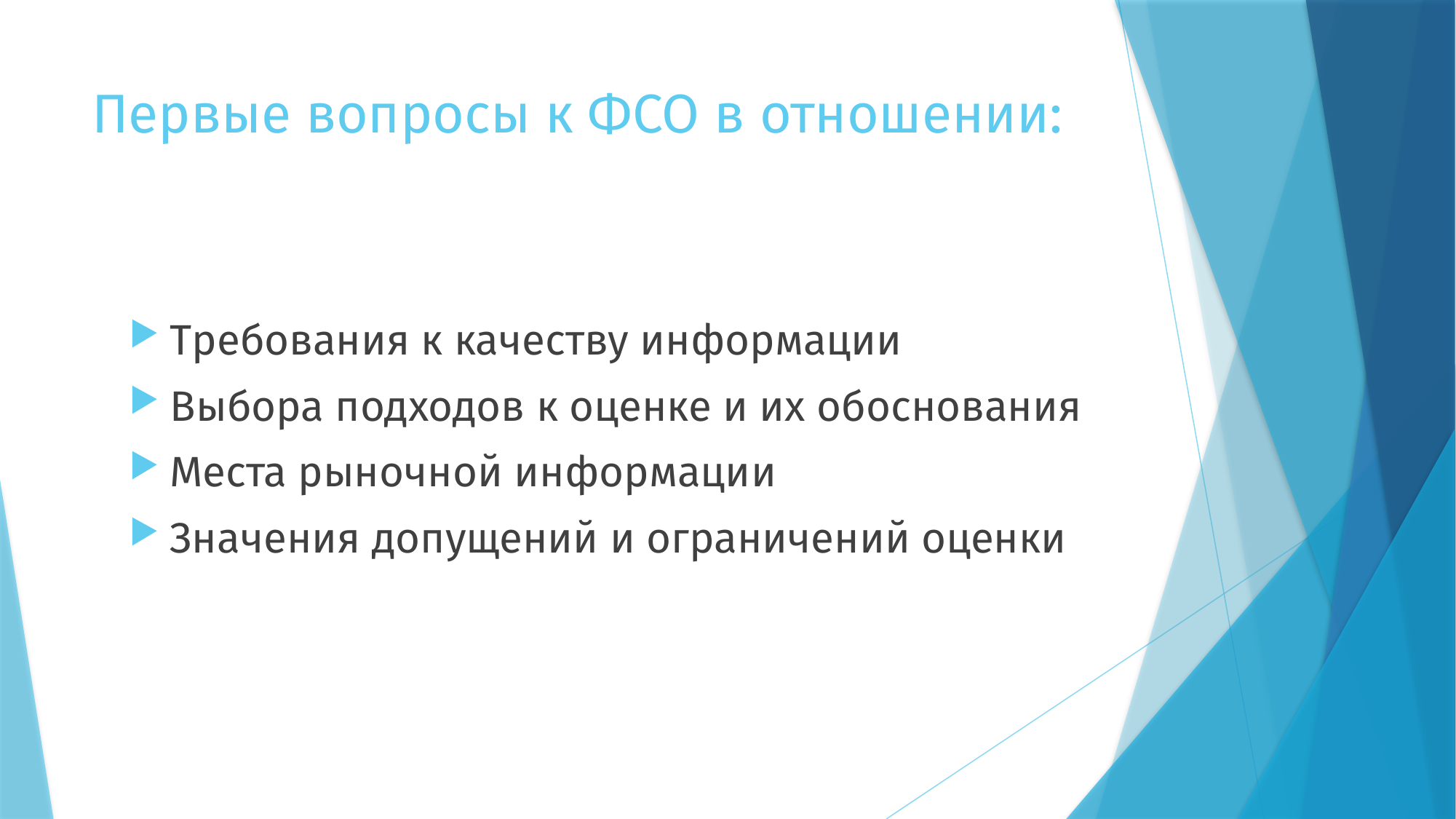

# Первые вопросы к ФСО в отношении:
Требования к качеству информации
Выбора подходов к оценке и их обоснования
Места рыночной информации
Значения допущений и ограничений оценки